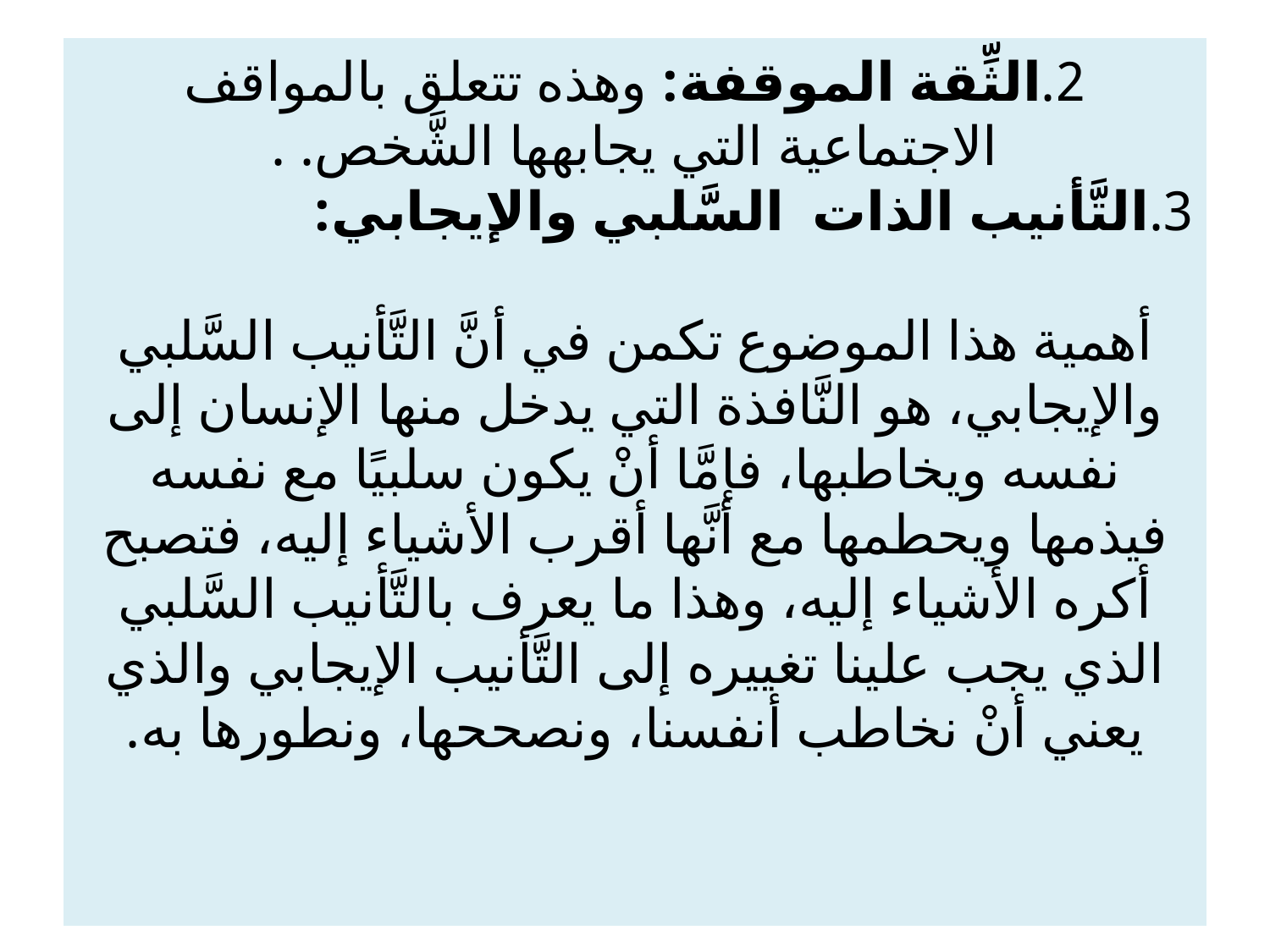

# 2.الثِّقة الموقفة: وهذه تتعلق بالمواقف الاجتماعية التي يجابهها الشَّخص. . 3.التَّأنيب الذات  السَّلبي والإيجابي: أهمية هذا الموضوع تكمن في أنَّ التَّأنيب السَّلبي والإيجابي، هو النَّافذة التي يدخل منها الإنسان إلى نفسه ويخاطبها، فإمَّا أنْ يكون سلبيًا مع نفسه فيذمها ويحطمها مع أنَّها أقرب الأشياء إليه، فتصبح أكره الأشياء إليه، وهذا ما يعرف بالتَّأنيب السَّلبي الذي يجب علينا تغييره إلى التَّأنيب الإيجابي والذي يعني أنْ نخاطب أنفسنا، ونصححها، ونطورها به.
47